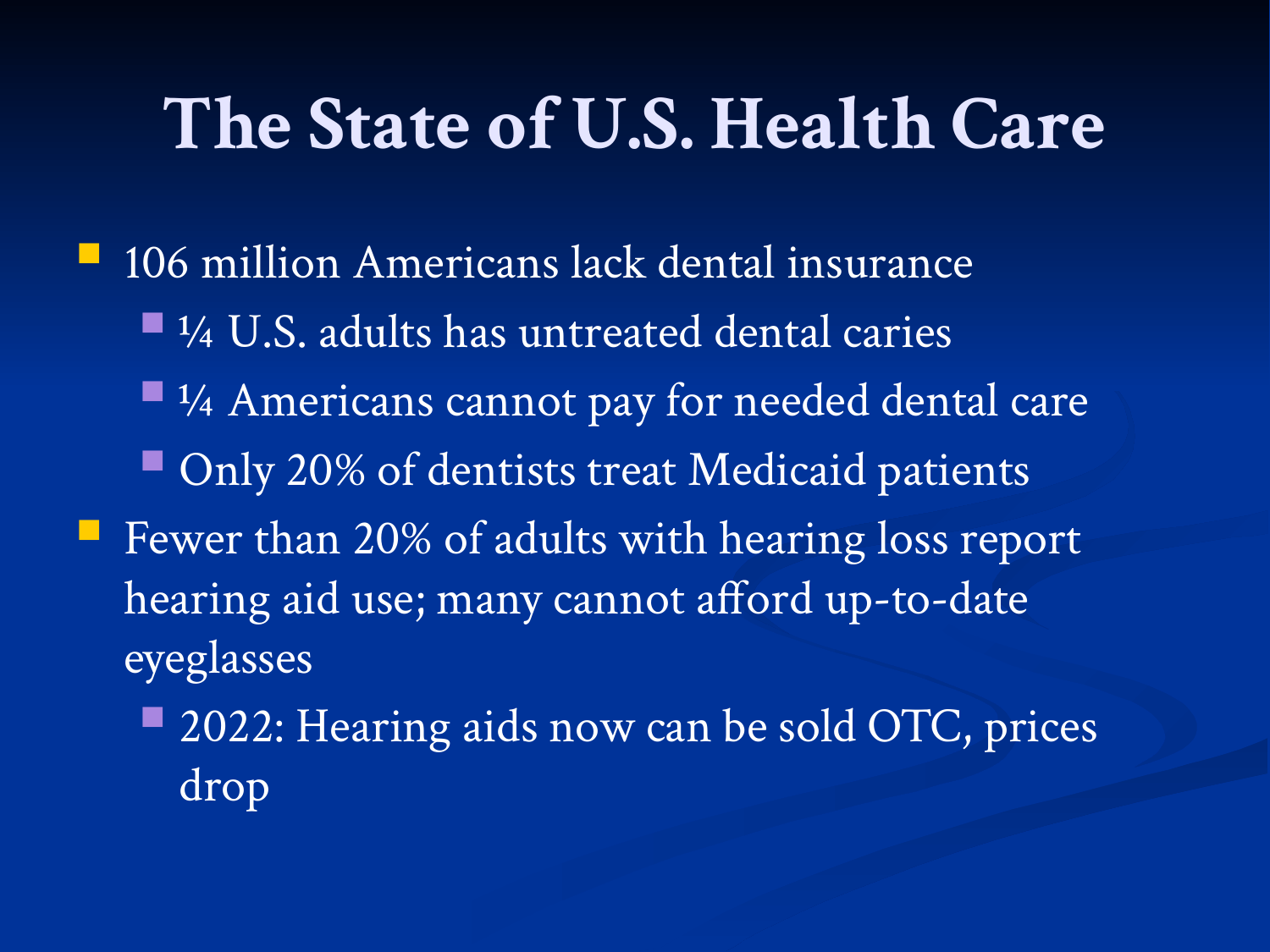

# The State of U.S. Health Care
106 million Americans lack dental insurance
¼ U.S. adults has untreated dental caries
¼ Americans cannot pay for needed dental care
Only 20% of dentists treat Medicaid patients
Fewer than 20% of adults with hearing loss report hearing aid use; many cannot afford up-to-date eyeglasses
2022: Hearing aids now can be sold OTC, prices drop